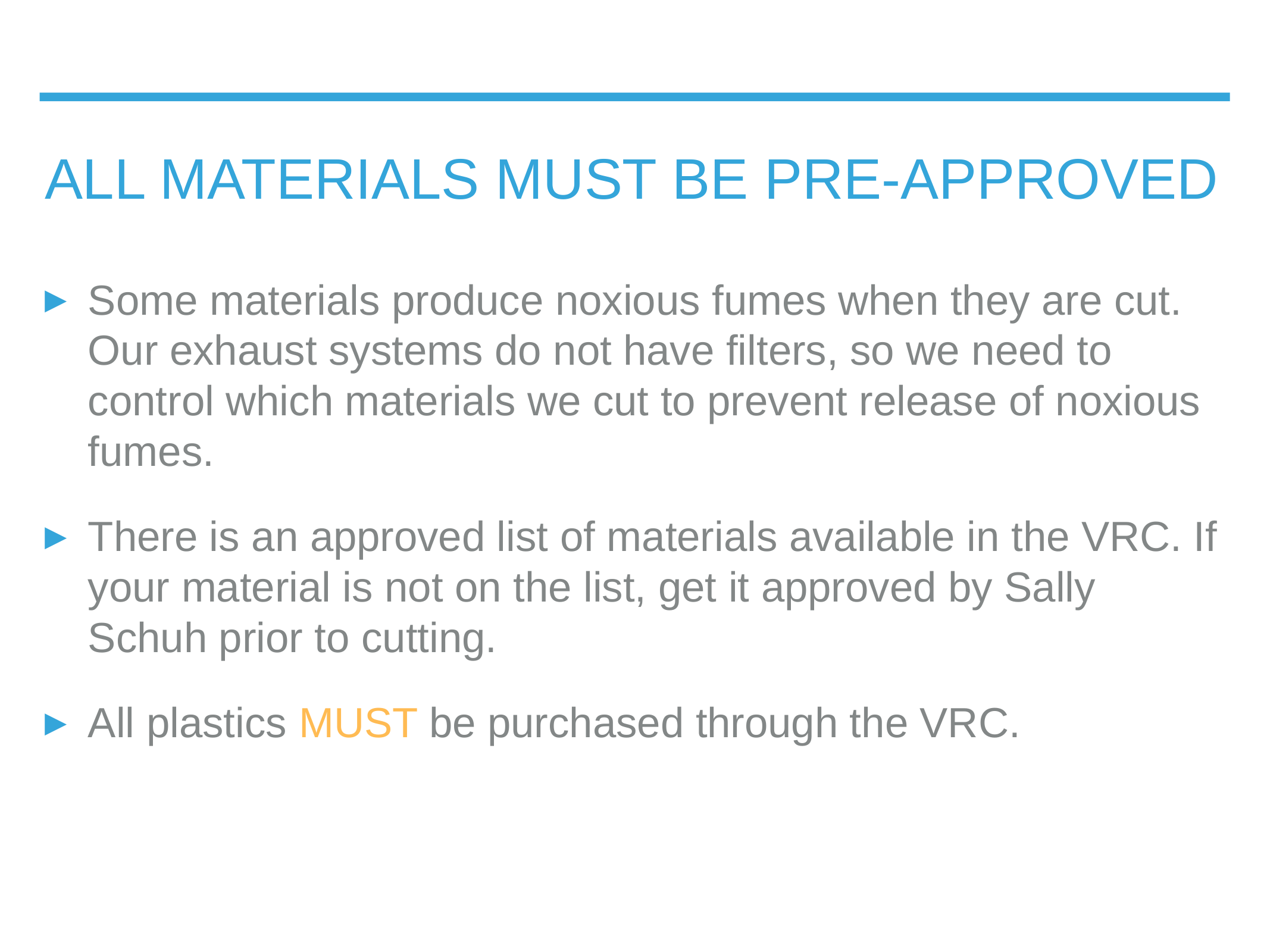

# All materials MUST be PRE-approved
Some materials produce noxious fumes when they are cut. Our exhaust systems do not have filters, so we need to control which materials we cut to prevent release of noxious fumes.
There is an approved list of materials available in the VRC. If your material is not on the list, get it approved by Sally Schuh prior to cutting.
All plastics MUST be purchased through the VRC.